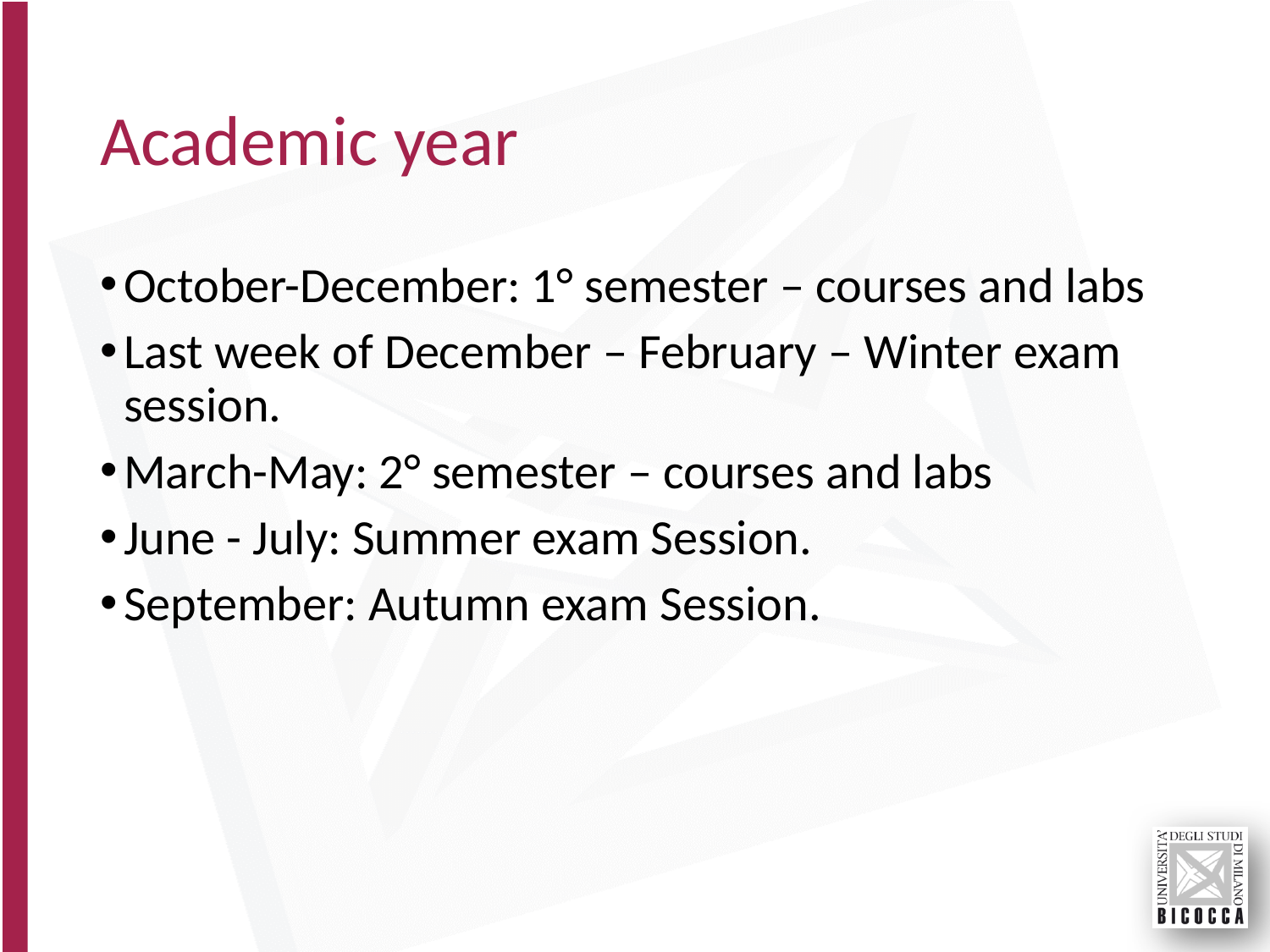

# Academic year
October-December: 1° semester – courses and labs
Last week of December – February – Winter exam session.
March-May: 2° semester – courses and labs
June - July: Summer exam Session.
September: Autumn exam Session.